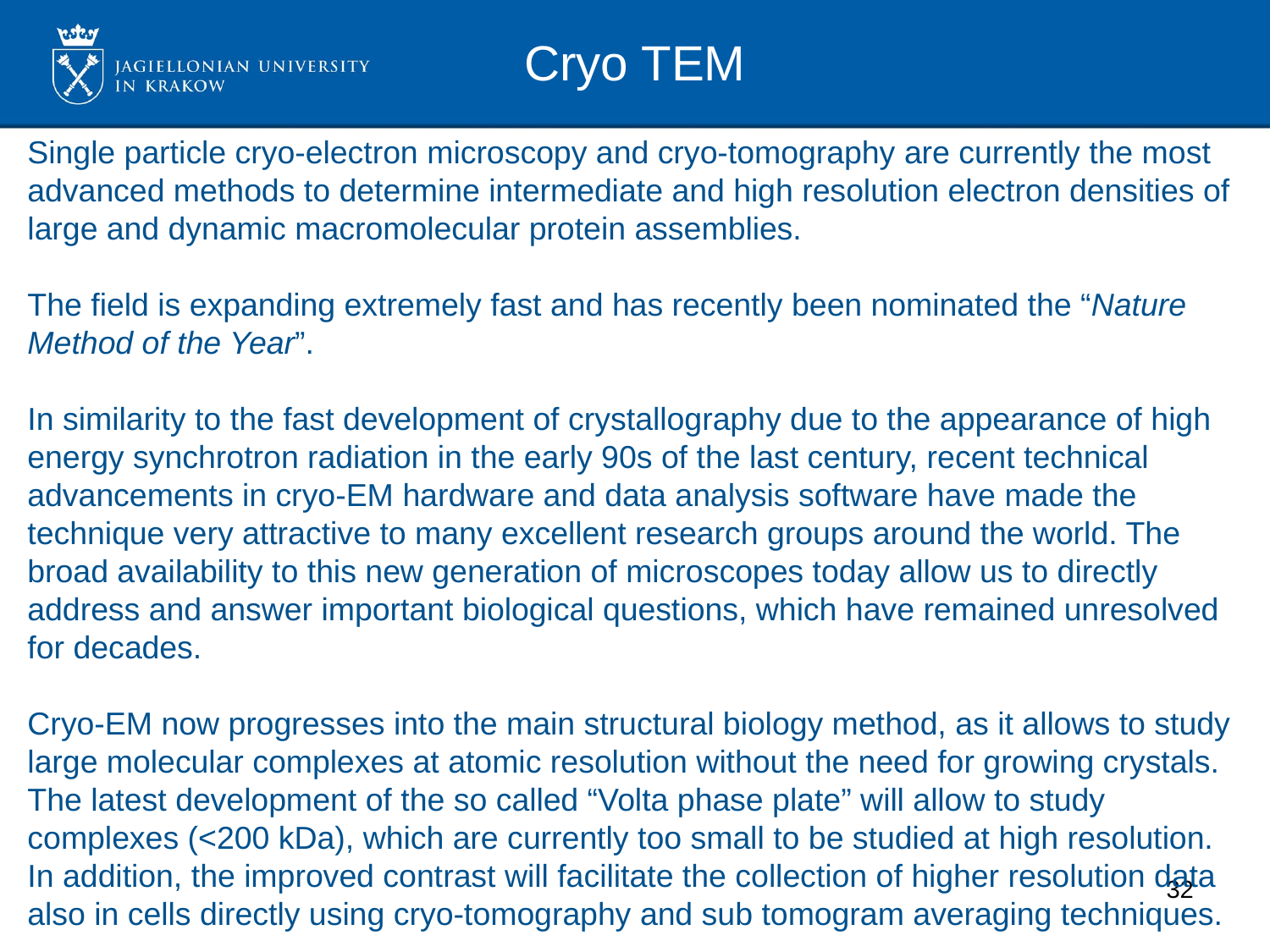

# Cryo TEM
Single particle cryo-electron microscopy and cryo-tomography are currently the most advanced methods to determine intermediate and high resolution electron densities of large and dynamic macromolecular protein assemblies.

The field is expanding extremely fast and has recently been nominated the “Nature Method of the Year”.

In similarity to the fast development of crystallography due to the appearance of high energy synchrotron radiation in the early 90s of the last century, recent technical advancements in cryo-EM hardware and data analysis software have made the technique very attractive to many excellent research groups around the world. The broad availability to this new generation of microscopes today allow us to directly address and answer important biological questions, which have remained unresolved for decades.

Cryo-EM now progresses into the main structural biology method, as it allows to study large molecular complexes at atomic resolution without the need for growing crystals. The latest development of the so called “Volta phase plate” will allow to study complexes (<200 kDa), which are currently too small to be studied at high resolution. In addition, the improved contrast will facilitate the collection of higher resolution data also in cells directly using cryo-tomography and sub tomogram averaging techniques.
32